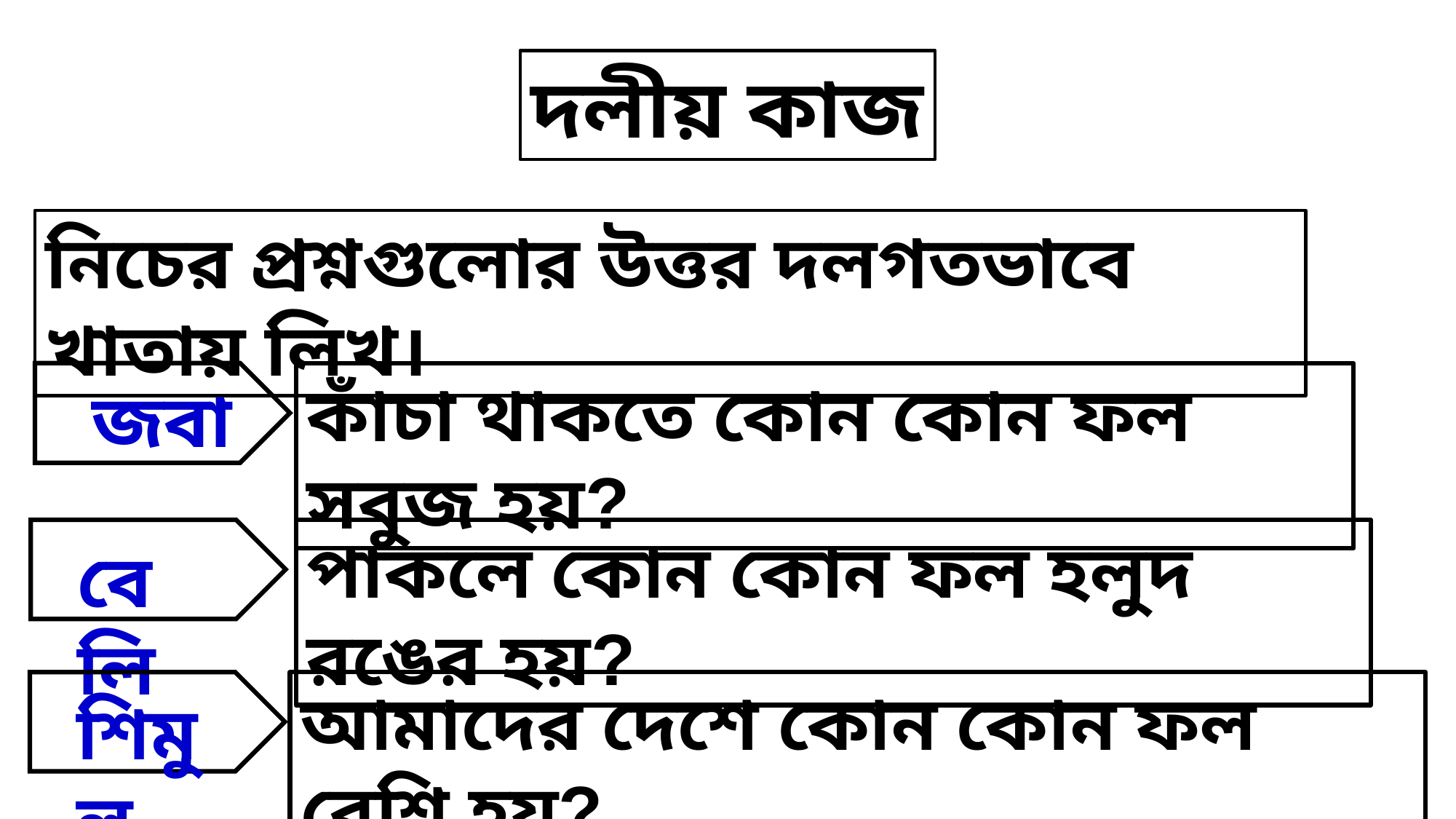

দলীয় কাজ
নিচের প্রশ্নগুলোর উত্তর দলগতভাবে খাতায় লিখ।

জবা
কাঁচা থাকতে কোন কোন ফল সবুজ হয়?

বেলি
পাকলে কোন কোন ফল হলুদ রঙের হয়?

শিমুল
আমাদের দেশে কোন কোন ফল বেশি হয়?